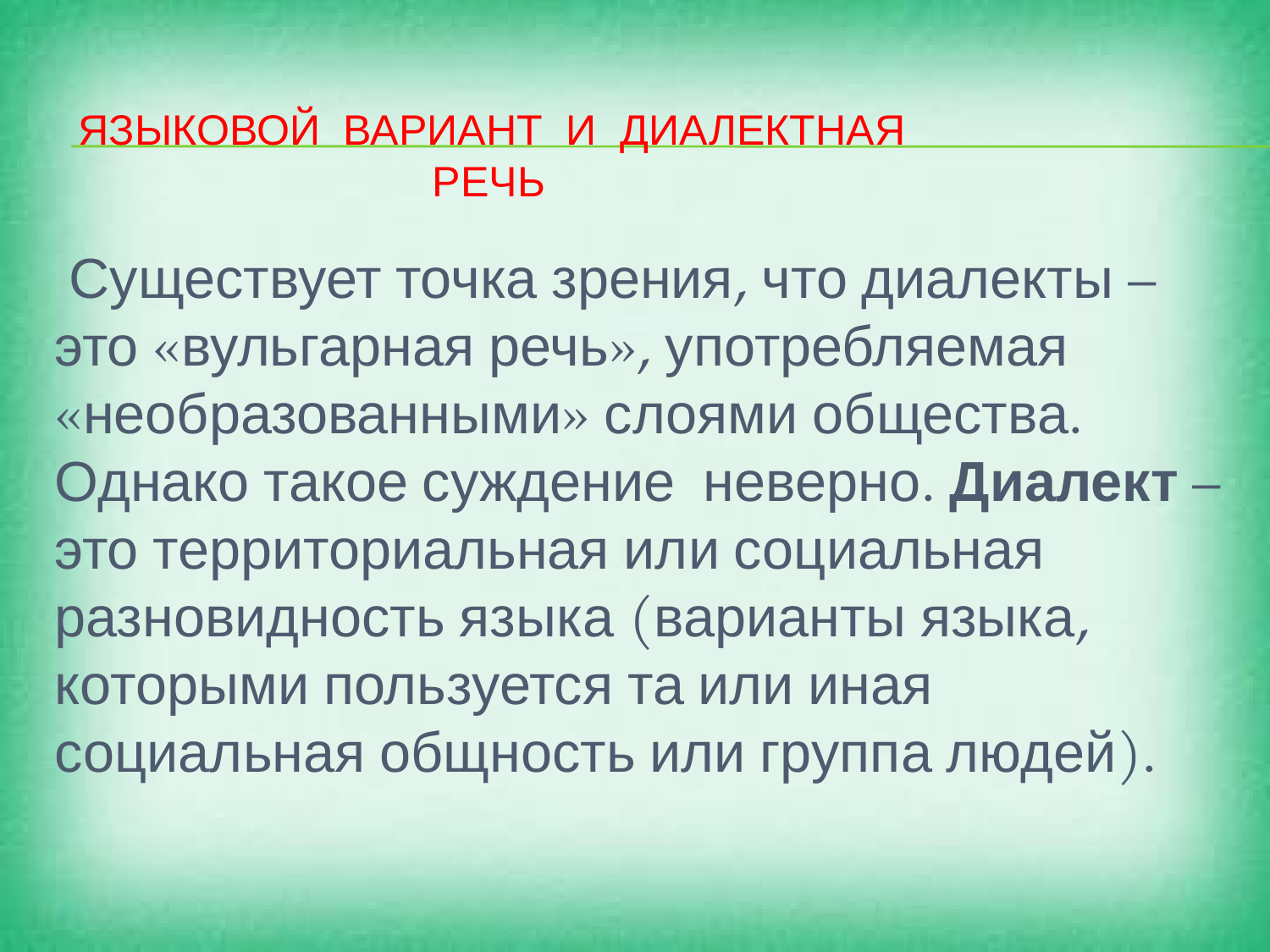

# Языковой  вариант  и  диалектная речь

 Существует точка зрения, что диалекты – это «вульгарная речь», употребляемая «необразованными» слоями общества. Однако такое суждение  неверно. Диалект – это территориальная или социальная разновидность языка (варианты языка, которыми пользуется та или иная социальная общность или группа людей).